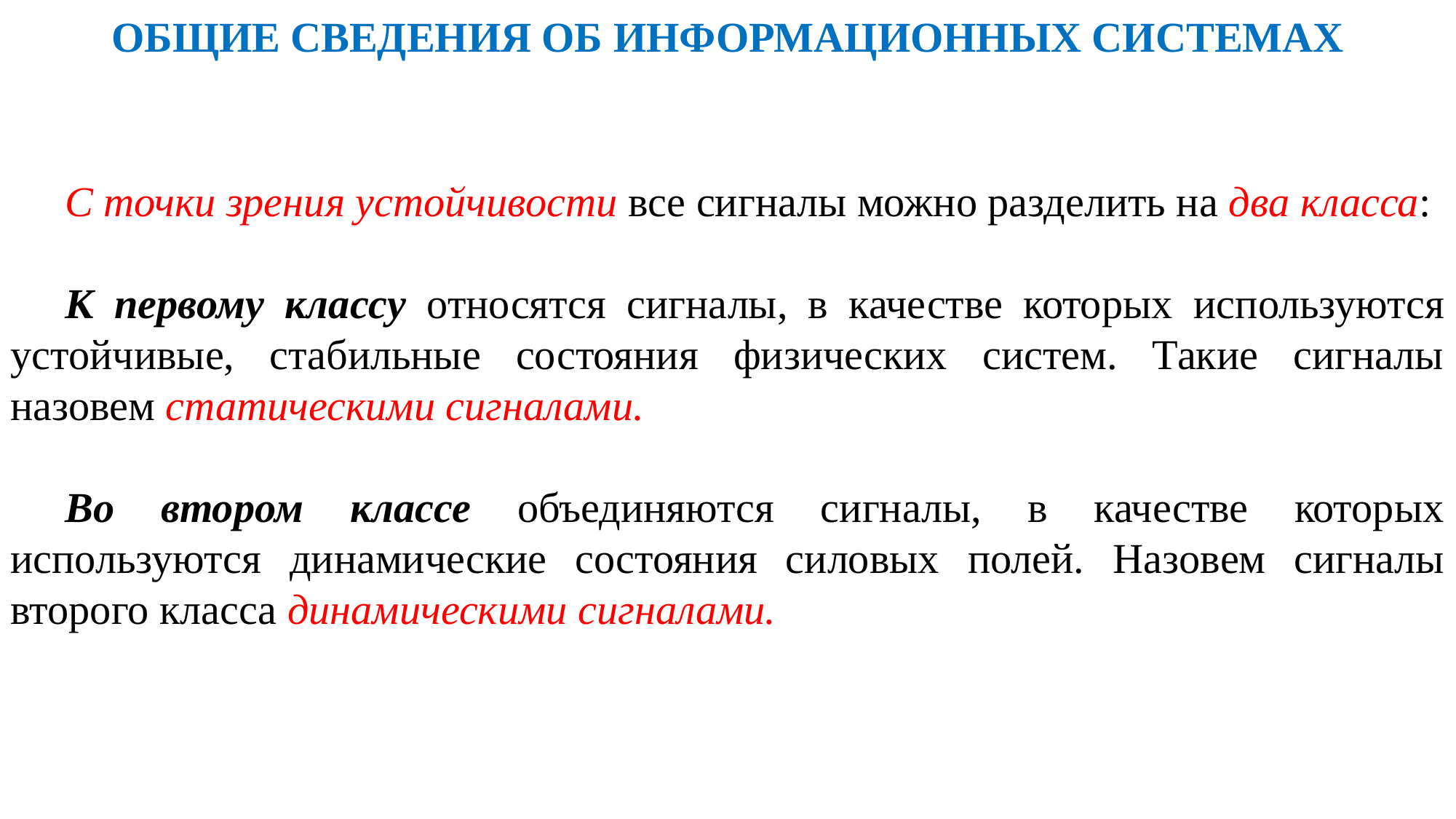

ОБЩИЕ СВЕДЕНИЯ ОБ ИНФОРМАЦИОННЫХ СИСТЕМАХ
С точки зрения устойчивости все сигналы можно разделить на два класса:

К первому классу относятся сигналы, в качестве которых ис­пользуются устойчивые, стабильные состояния физических систем. Такие сигналы назовем статическими сигналами.

Во втором классе объединяются сигналы, в качестве которых используются динамические состояния силовых полей. На­зовем сигналы второго класса динамическими сигналами.